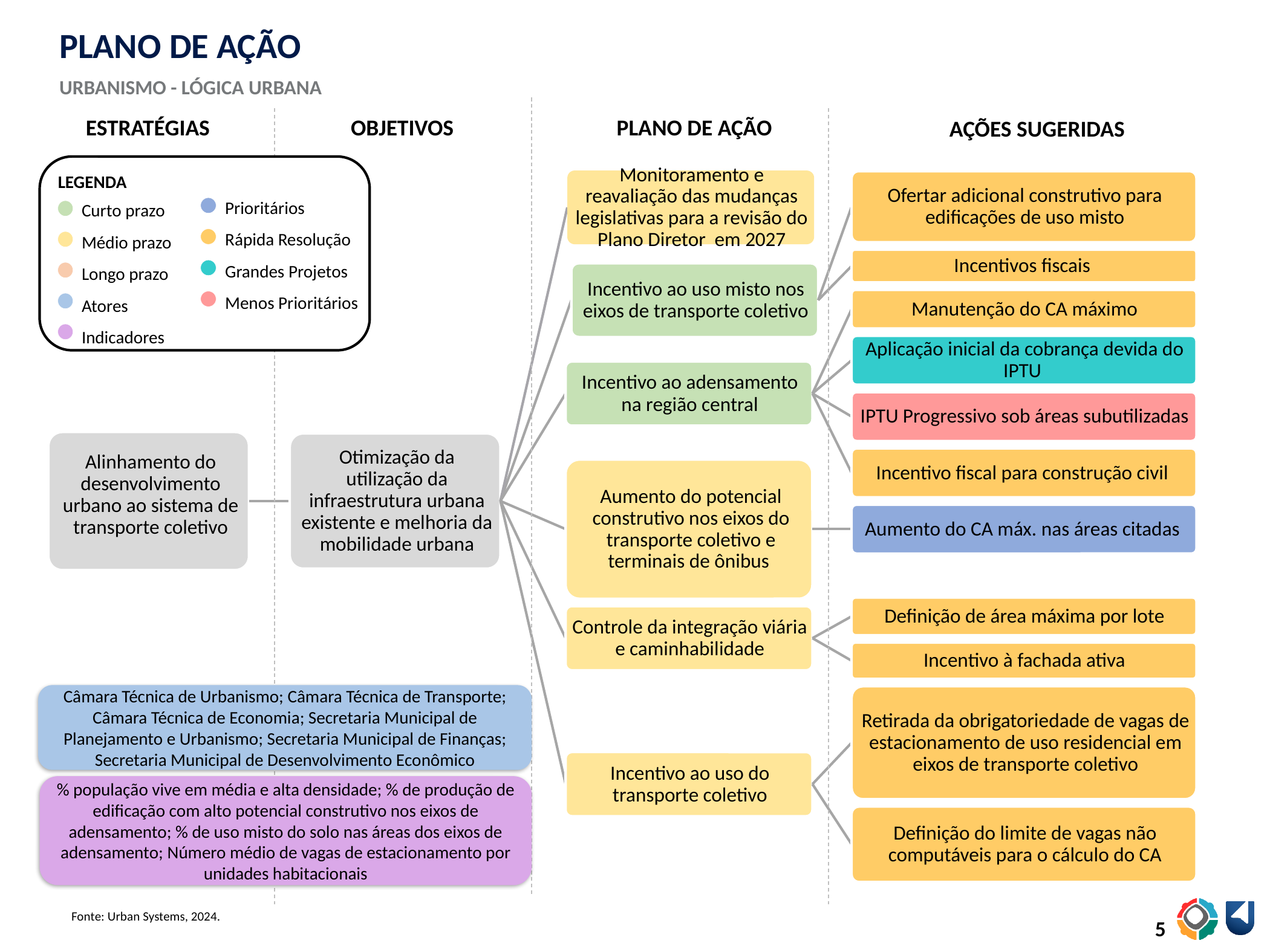

PLANO DE AÇÃO
URBANISMO - LÓGICA URBANA
ESTRATÉGIAS
OBJETIVOS
PLANO DE AÇÃO
AÇÕES SUGERIDAS
LEGENDA
Curto prazo
Médio prazo
Longo prazo
Atores
Indicadores

Prioritários
Rápida Resolução
Grandes Projetos
Menos Prioritários
Alinhamento do desenvolvimento urbano ao sistema de transporte coletivo

Otimização da utilização da infraestrutura urbana existente e melhoria da mobilidade urbana

Incentivo ao uso misto nos eixos de transporte coletivo

Ofertar adicional construtivo para edificações de uso misto

Incentivos fiscais

Monitoramento e reavaliação das mudanças legislativas para a revisão do Plano Diretor  em 2027

Incentivo ao adensamento na região central

Manutenção do CA máximo

Aplicação inicial da cobrança devida do IPTU

IPTU Progressivo sob áreas subutilizadas

Incentivo fiscal para construção civil

Aumento do potencial construtivo nos eixos do transporte coletivo e terminais de ônibus

Aumento do CA máx. nas áreas citadas

Controle da integração viária e caminhabilidade

Definição de área máxima por lote

Incentivo à fachada ativa

Incentivo ao uso do transporte coletivo

Retirada da obrigatoriedade de vagas de estacionamento de uso residencial em eixos de transporte coletivo

Definição do limite de vagas não computáveis para o cálculo do CA
Câmara Técnica de Urbanismo; Câmara Técnica de Transporte; Câmara Técnica de Economia; Secretaria Municipal de Planejamento e Urbanismo; Secretaria Municipal de Finanças; Secretaria Municipal de Desenvolvimento Econômico
% população vive em média e alta densidade; % de produção de edificação com alto potencial construtivo nos eixos de adensamento; % de uso misto do solo nas áreas dos eixos de adensamento; Número médio de vagas de estacionamento por unidades habitacionais
Fonte: Urban Systems, 2024.